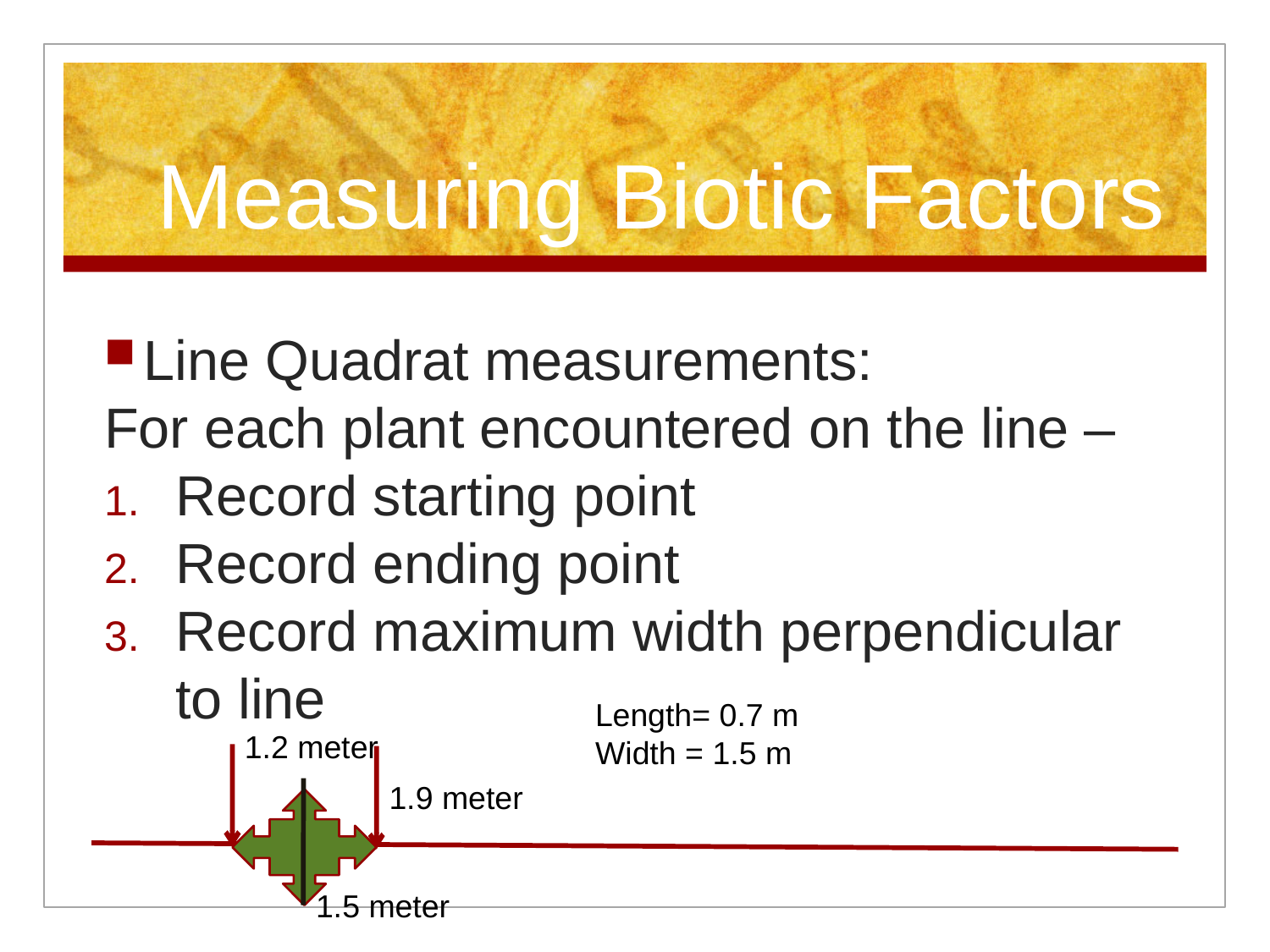

# Measuring Biotic Factors
Line Quadrat measurements:
For each plant encountered on the line –
Record starting point
Record ending point
Record maximum width perpendicular to line

Length= 0.7 m
Width = 1.5 m
1.2 meter
1.9 meter

1.5 meter